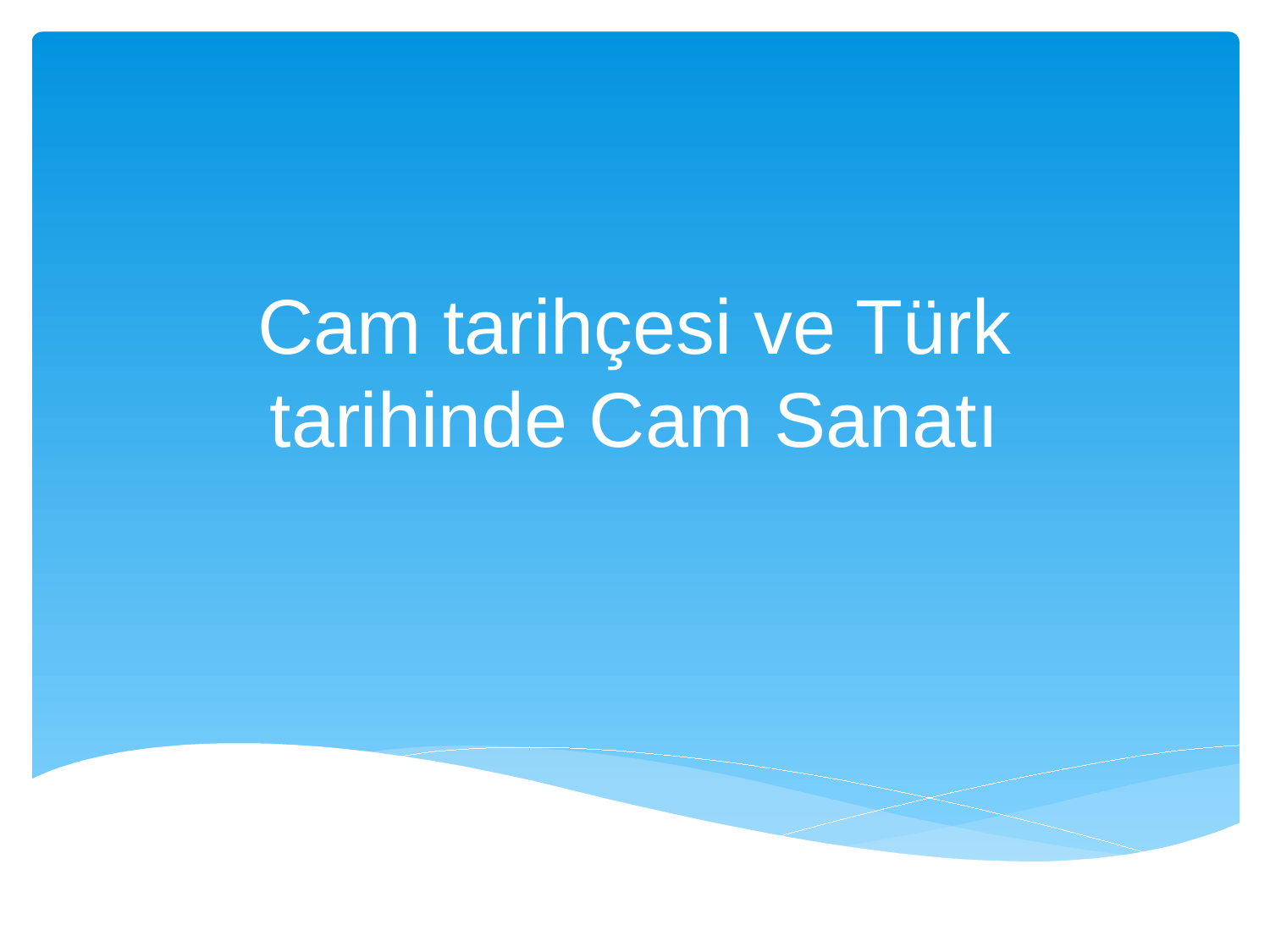

# Cam tarihçesi ve Türk tarihinde Cam Sanatı